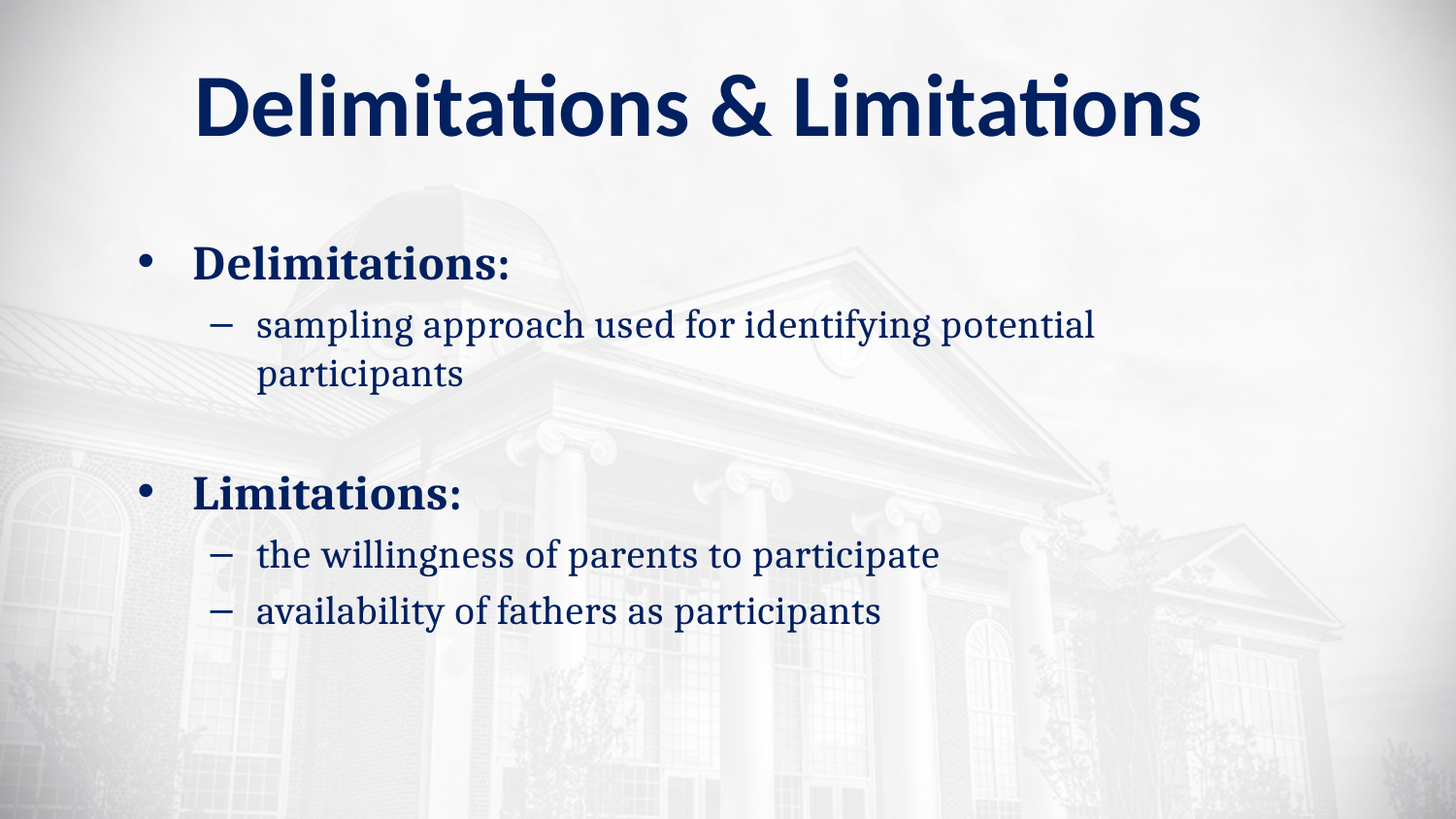

# Delimitations & Limitations
Delimitations:
sampling approach used for identifying potential participants

Limitations:
the willingness of parents to participate
availability of fathers as participants